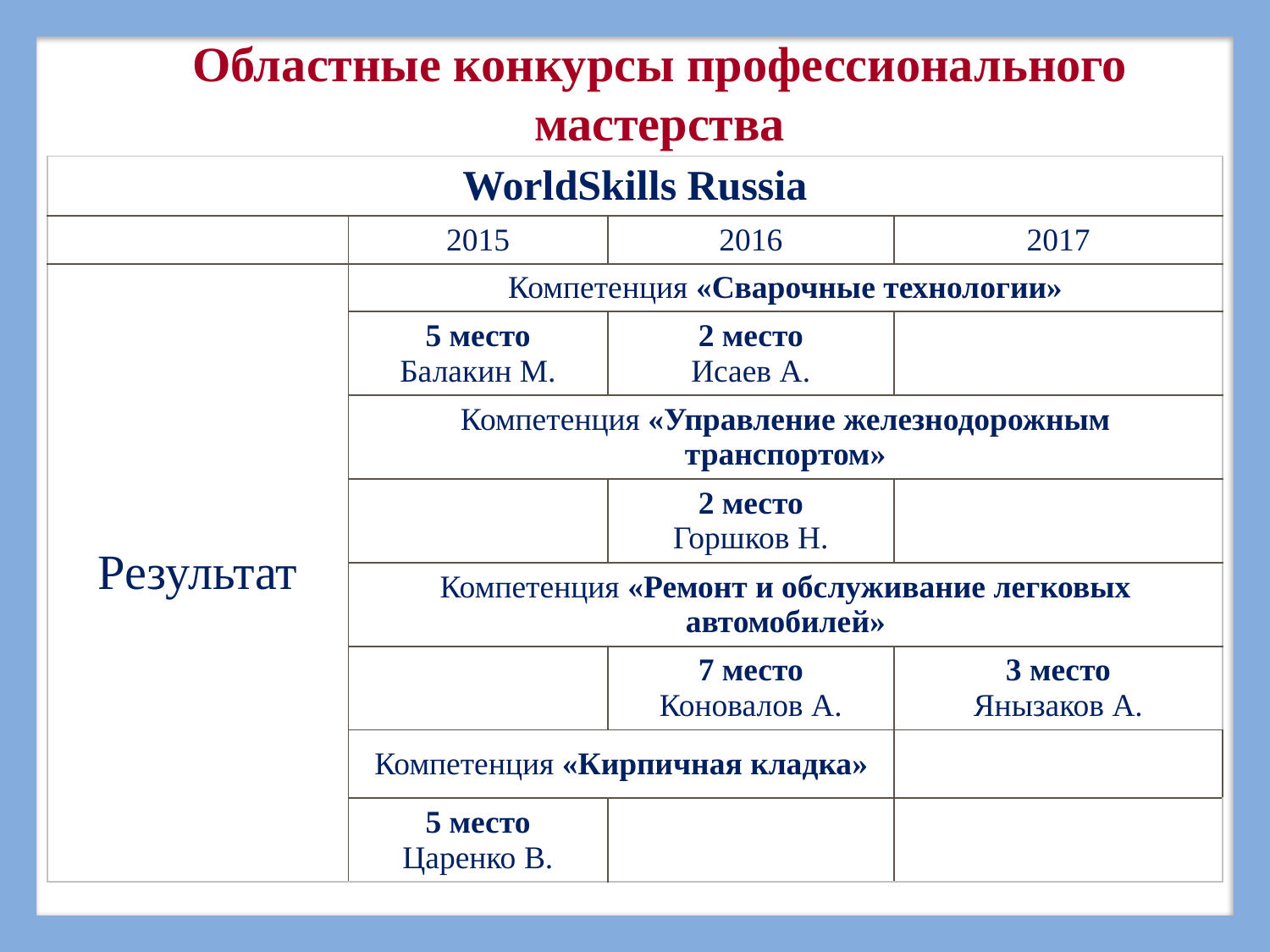

# Областные конкурсы профессионального мастерства
| WorldSkills Russia |  |  |  |
| --- | --- | --- | --- |
|  | 2015 | 2016 | 2017 |
| Результат | Компетенция «Сварочные технологии» |  |  |
|  | 5 место Балакин М. | 2 место Исаев А. |  |
|  | Компетенция «Управление железнодорожным транспортом» |  |  |
|  |  | 2 место Горшков Н. |  |
|  | Компетенция «Ремонт и обслуживание легковых автомобилей» |  |  |
|  |  | 7 место Коновалов А. | 3 место Янызаков А. |
|  | Компетенция «Кирпичная кладка» |  |  |
|  | 5 место Царенко В. |  |  |